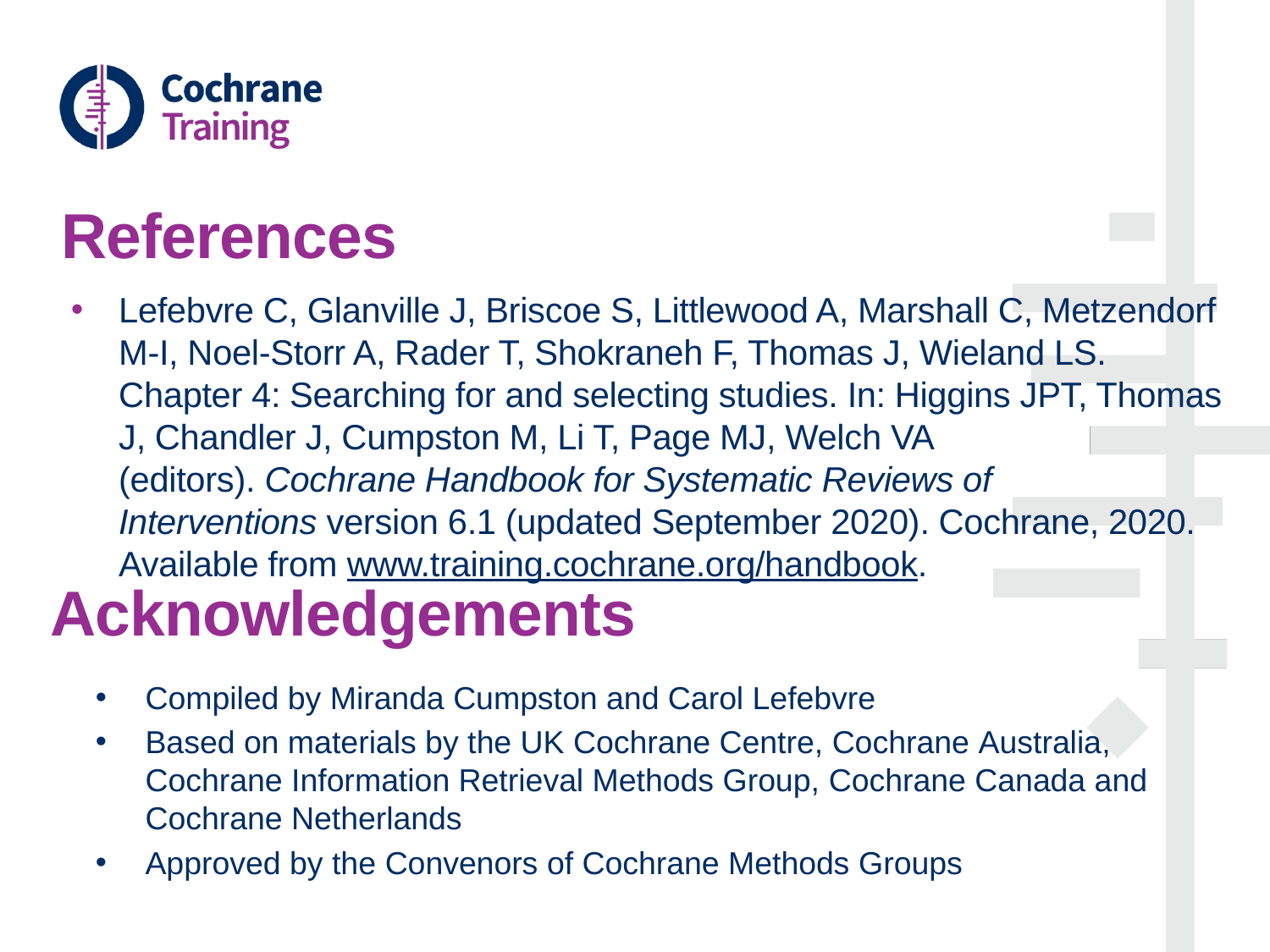

# References
Lefebvre C, Glanville J, Briscoe S, Littlewood A, Marshall C, Metzendorf M-I, Noel-Storr A, Rader T, Shokraneh F, Thomas J, Wieland LS. Chapter 4: Searching for and selecting studies. In: Higgins JPT, Thomas J, Chandler J, Cumpston M, Li T, Page MJ, Welch VA (editors). Cochrane Handbook for Systematic Reviews of Interventions version 6.1 (updated September 2020). Cochrane, 2020. Available from www.training.cochrane.org/handbook.
Acknowledgements
Compiled by Miranda Cumpston and Carol Lefebvre
Based on materials by the UK Cochrane Centre, Cochrane Australia, Cochrane Information Retrieval Methods Group, Cochrane Canada and Cochrane Netherlands
Approved by the Convenors of Cochrane Methods Groups